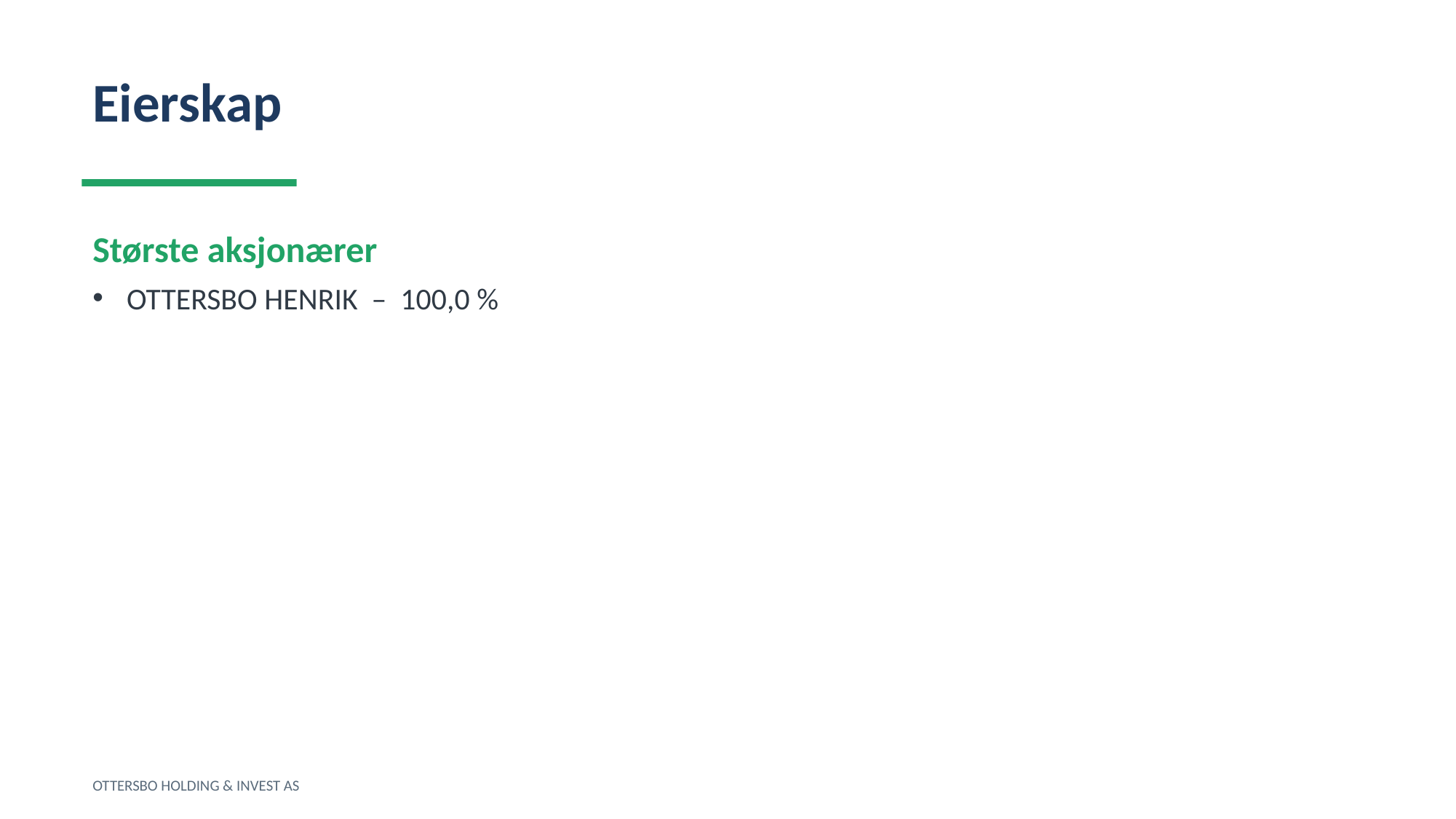

Eierskap

Største aksjonærer
OTTERSBO HENRIK  –  100,0 %
OTTERSBO HOLDING & INVEST AS